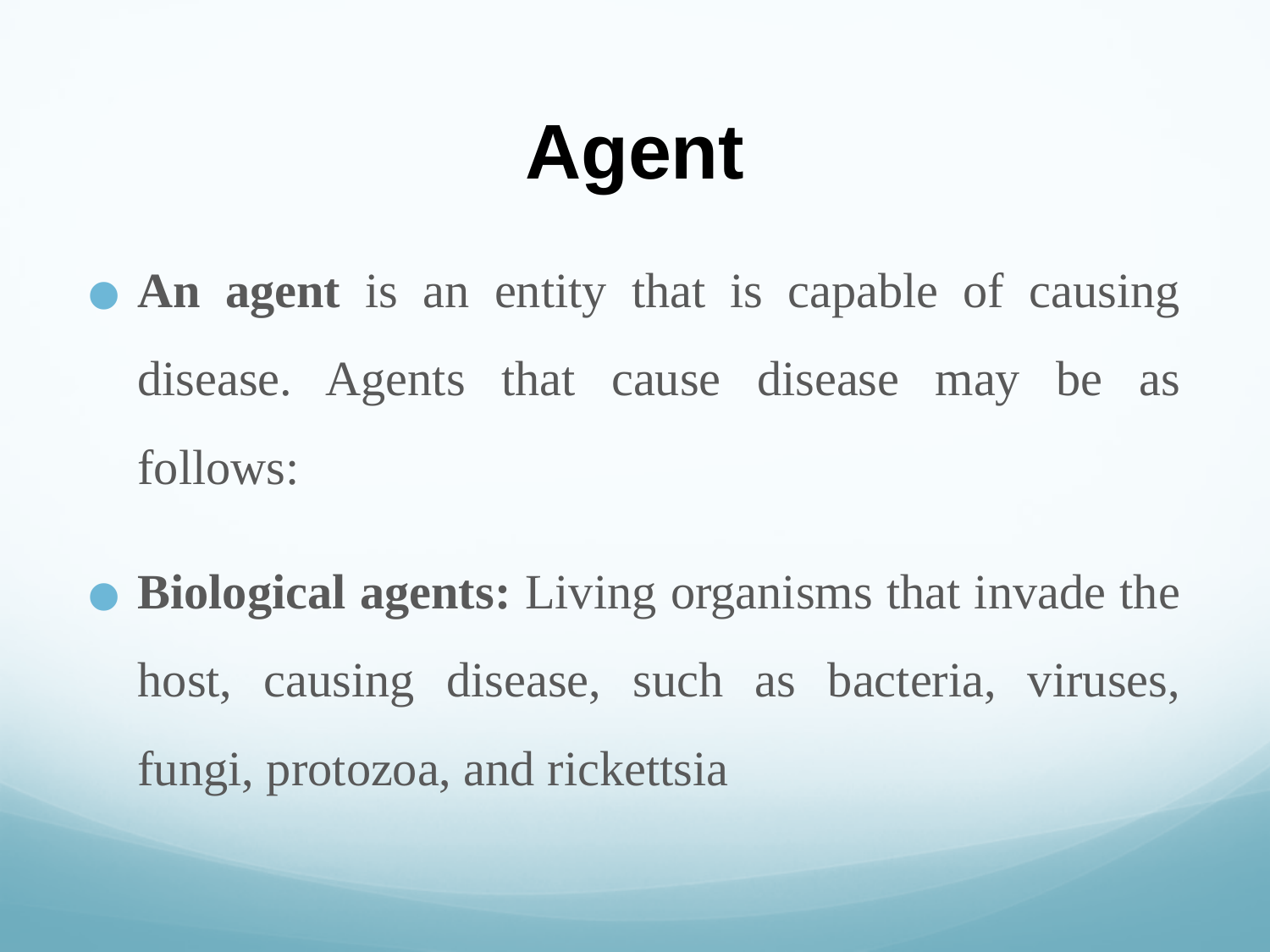

# Agent
An agent is an entity that is capable of causing disease. Agents that cause disease may be as follows:
Biological agents: Living organisms that invade the host, causing disease, such as bacteria, viruses, fungi, protozoa, and rickettsia